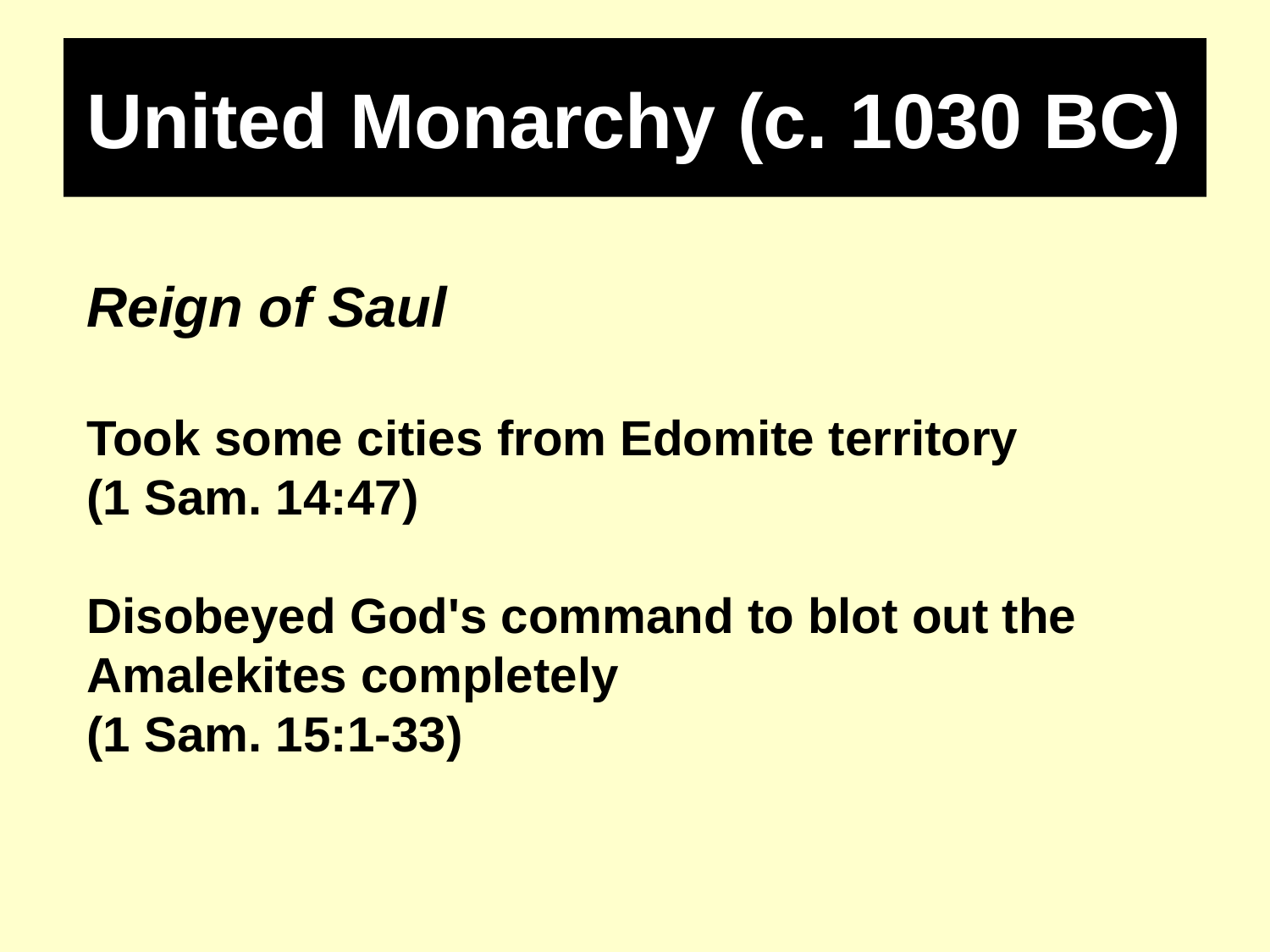

# United Monarchy (c. 1030 BC)
Reign of Saul

Took some cities from Edomite territory
(1 Sam. 14:47)

Disobeyed God's command to blot out the Amalekites completely
(1 Sam. 15:1-33)